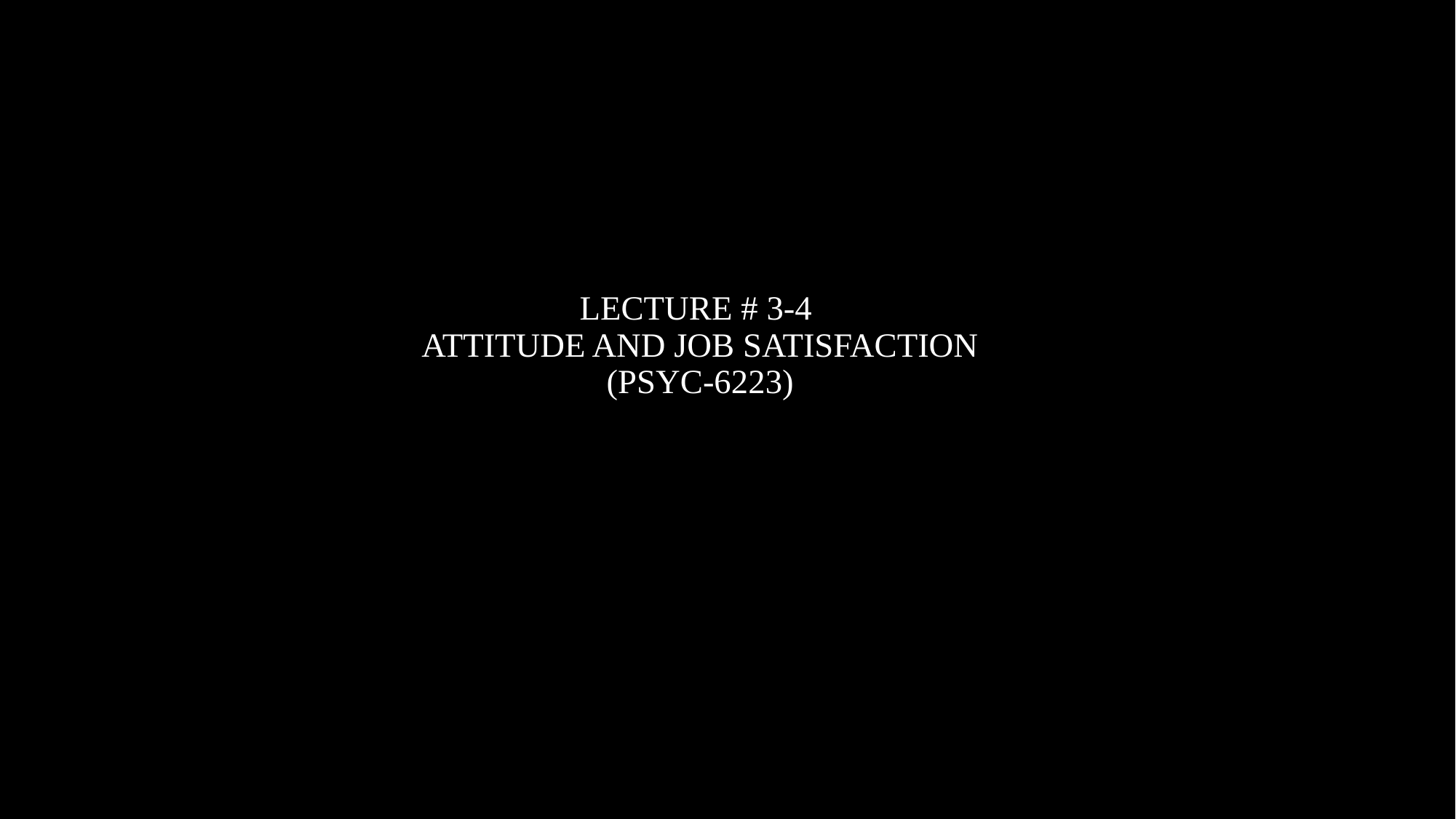

# LECTURE # 3-4 ATTITUDE AND JOB SATISFACTION (PSYC-6223)